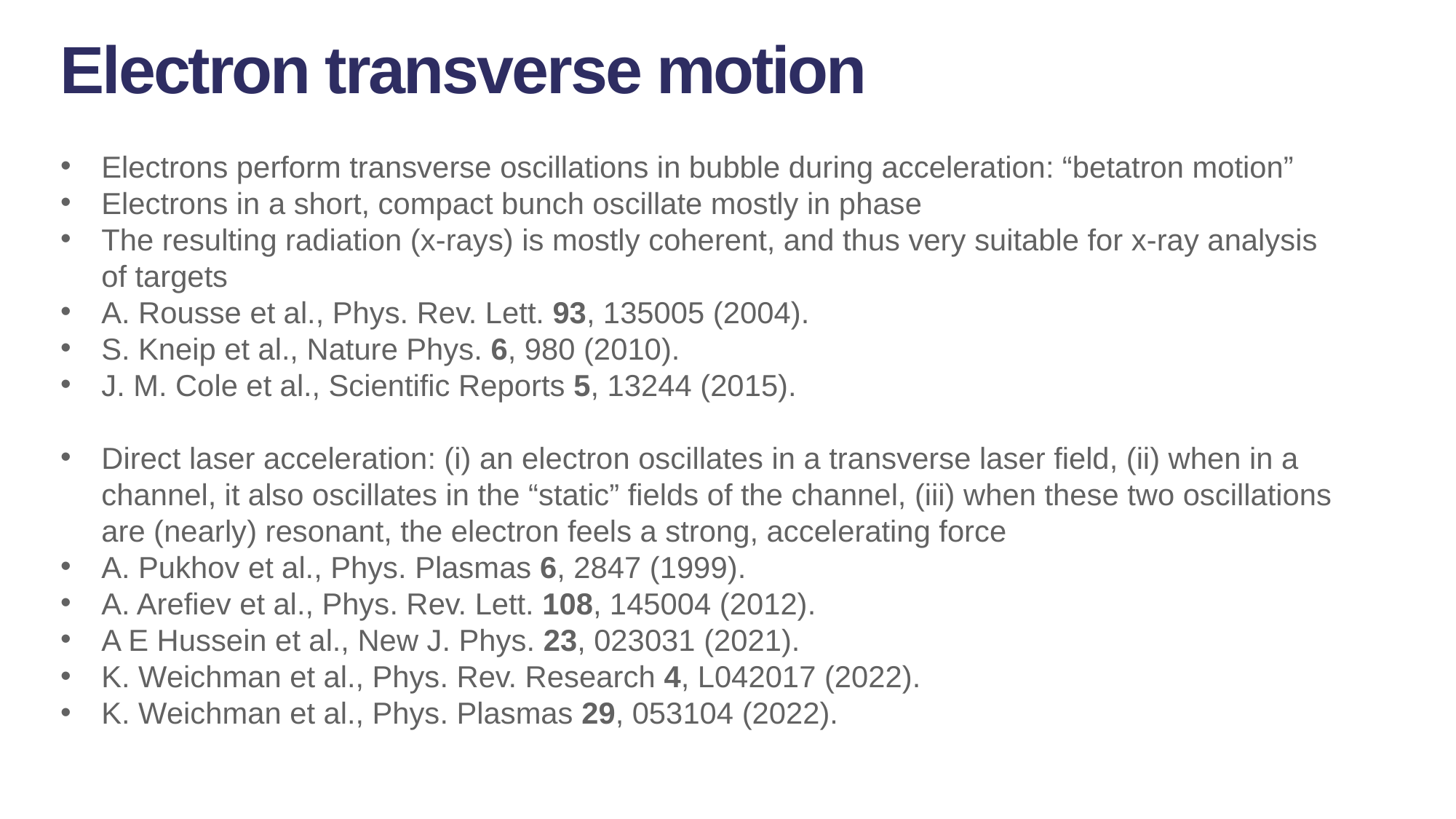

Electron transverse motion
Electrons perform transverse oscillations in bubble during acceleration: “betatron motion”
Electrons in a short, compact bunch oscillate mostly in phase
The resulting radiation (x-rays) is mostly coherent, and thus very suitable for x-ray analysis of targets
A. Rousse et al., Phys. Rev. Lett. 93, 135005 (2004).
S. Kneip et al., Nature Phys. 6, 980 (2010).
J. M. Cole et al., Scientific Reports 5, 13244 (2015).

Direct laser acceleration: (i) an electron oscillates in a transverse laser field, (ii) when in a channel, it also oscillates in the “static” fields of the channel, (iii) when these two oscillations are (nearly) resonant, the electron feels a strong, accelerating force
A. Pukhov et al., Phys. Plasmas 6, 2847 (1999).
A. Arefiev et al., Phys. Rev. Lett. 108, 145004 (2012).
A E Hussein et al., New J. Phys. 23, 023031 (2021).
K. Weichman et al., Phys. Rev. Research 4, L042017 (2022).
K. Weichman et al., Phys. Plasmas 29, 053104 (2022).